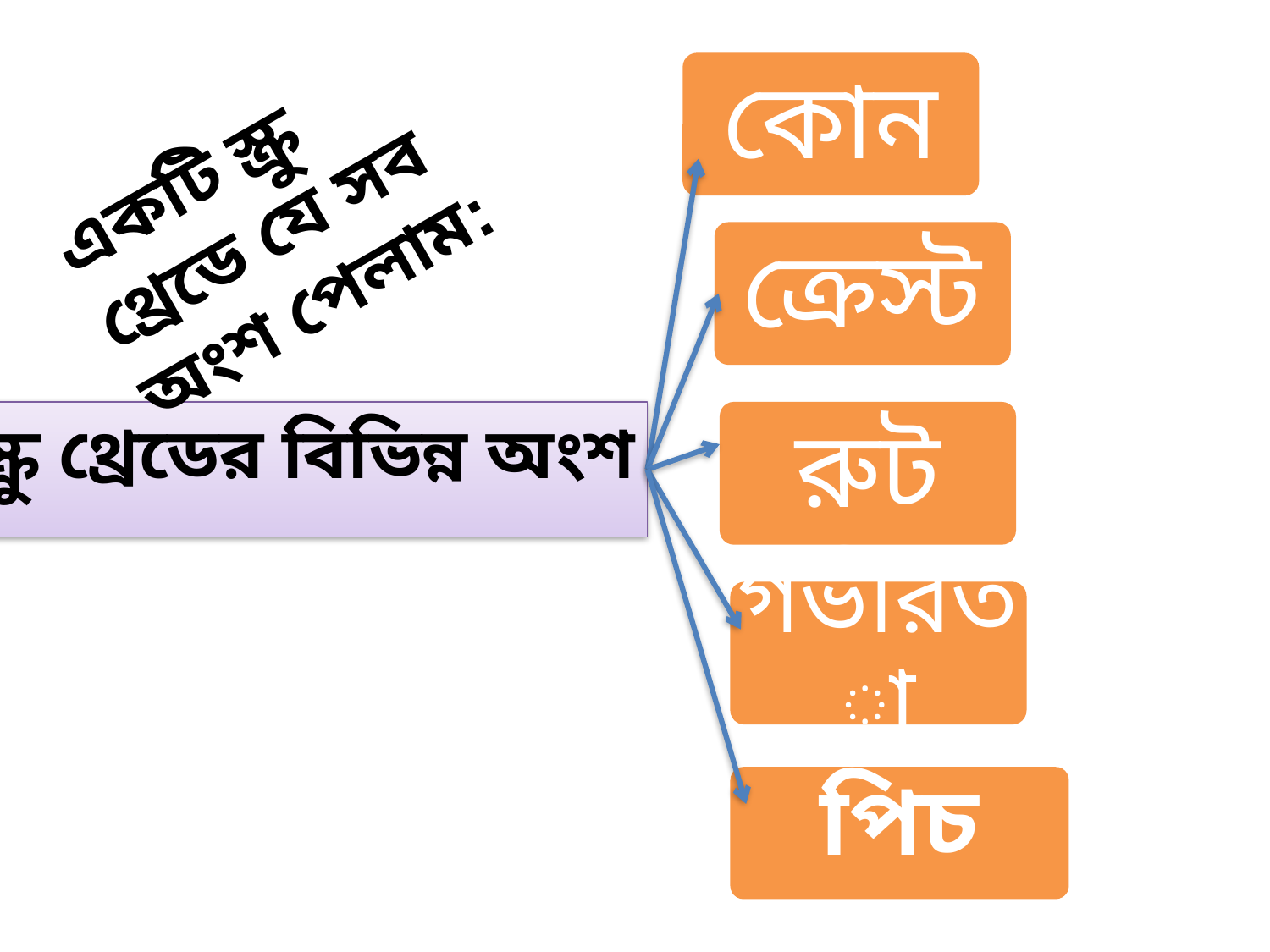

কোন
একটি স্ক্রু থ্রেডে যে সব অংশ পেলাম:

স্ক্রু থ্রেডের বিভিন্ন অংশ

ক্রেস্ট

রুট

গভীরতা

পিচ